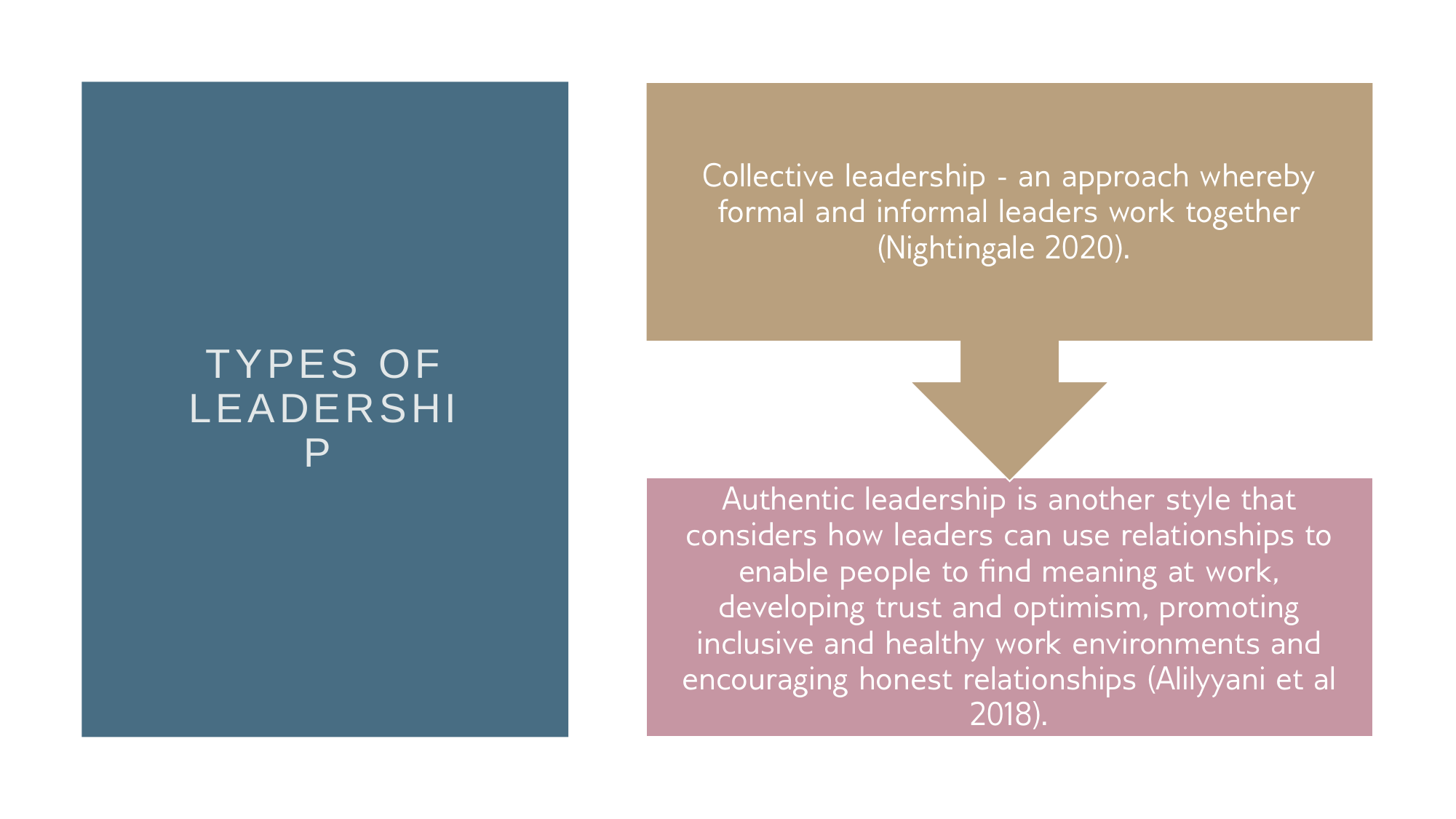

Authentic leadership is another style that considers how leaders can use relationships to enable people to find meaning at work, developing trust and optimism, promoting inclusive and healthy work environments and encouraging honest relationships (Alilyyani et al 2018).
Collective leadership - an approach whereby formal and informal leaders work together (Nightingale 2020).
# Types of leadership